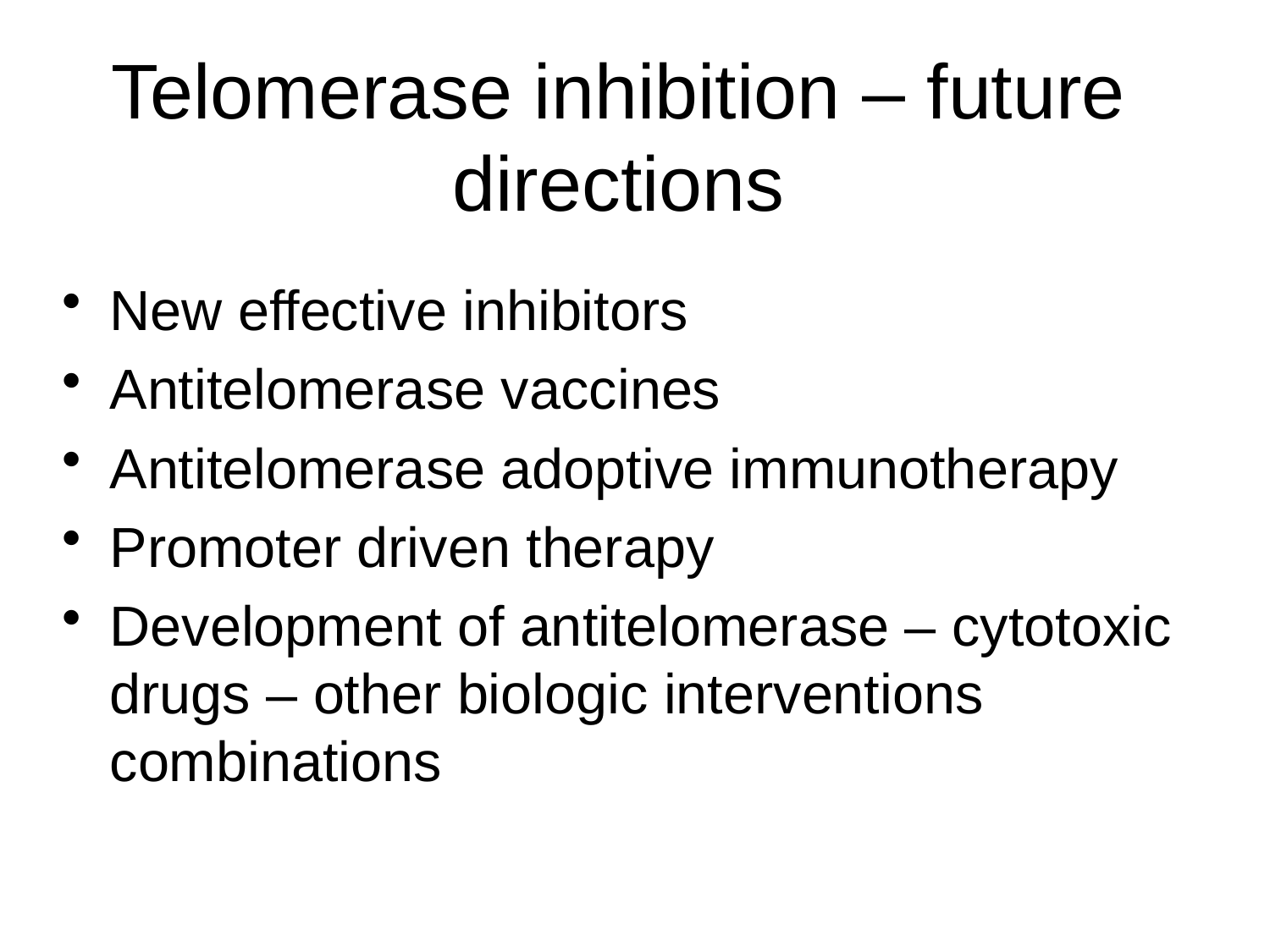

# Telomerase inhibition – future directions
New effective inhibitors
Antitelomerase vaccines
Antitelomerase adoptive immunotherapy
Promoter driven therapy
Development of antitelomerase – cytotoxic drugs – other biologic interventions combinations